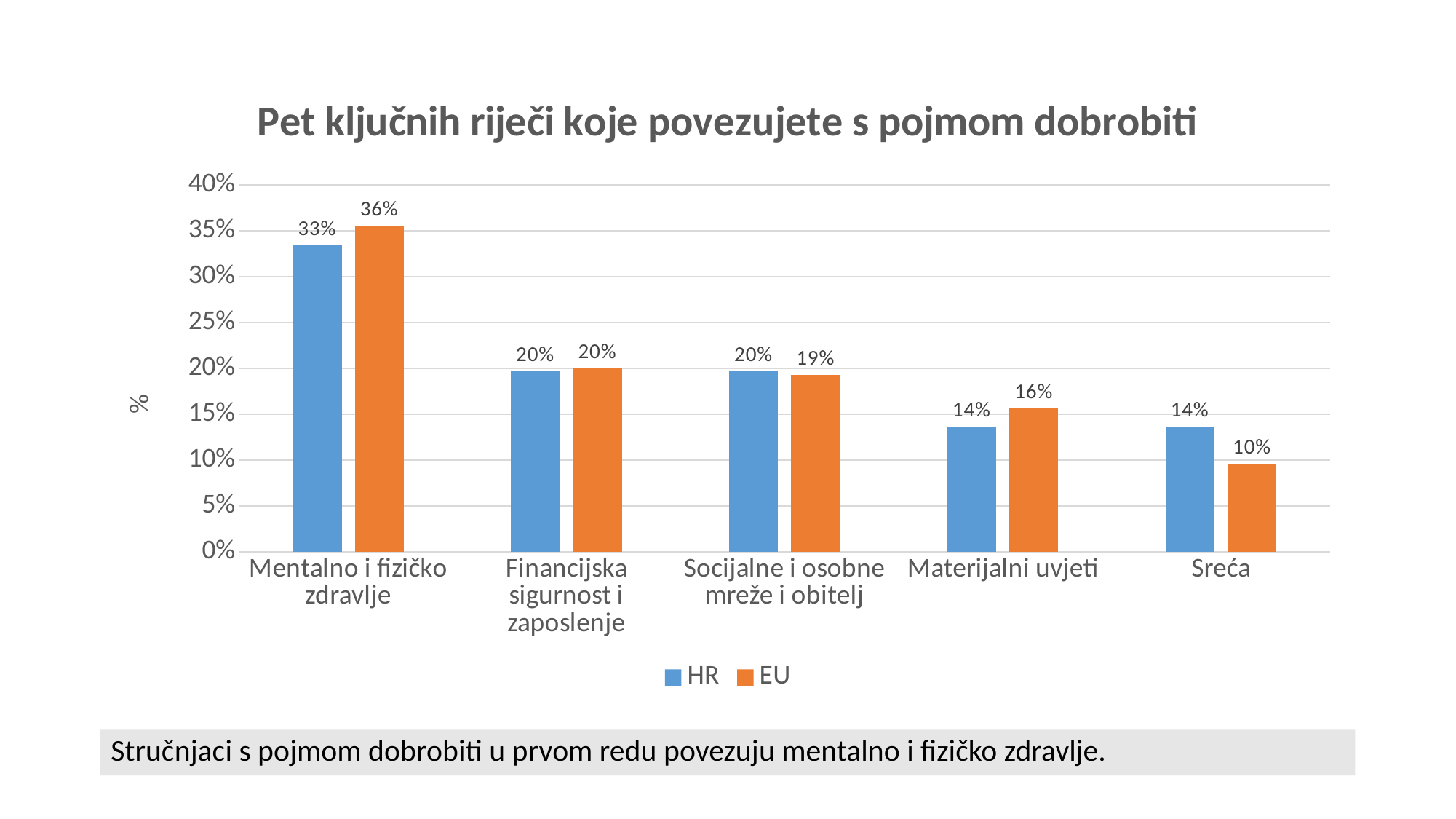

#

### Chart:

| Category | HR | EU |
|---|---|---|
| Mentalno i fizičko zdravlje | 0.334 | 0.355 |
| Financijska sigurnost i zaposlenje | 0.197 | 0.2 |
| Socijalne i osobne mreže i obitelj | 0.197 | 0.193 |
| Materijalni uvjeti | 0.136 | 0.156 |
| Sreća | 0.136 | 0.096 |
Stručnjaci s pojmom dobrobiti u prvom redu povezuju mentalno i fizičko zdravlje.